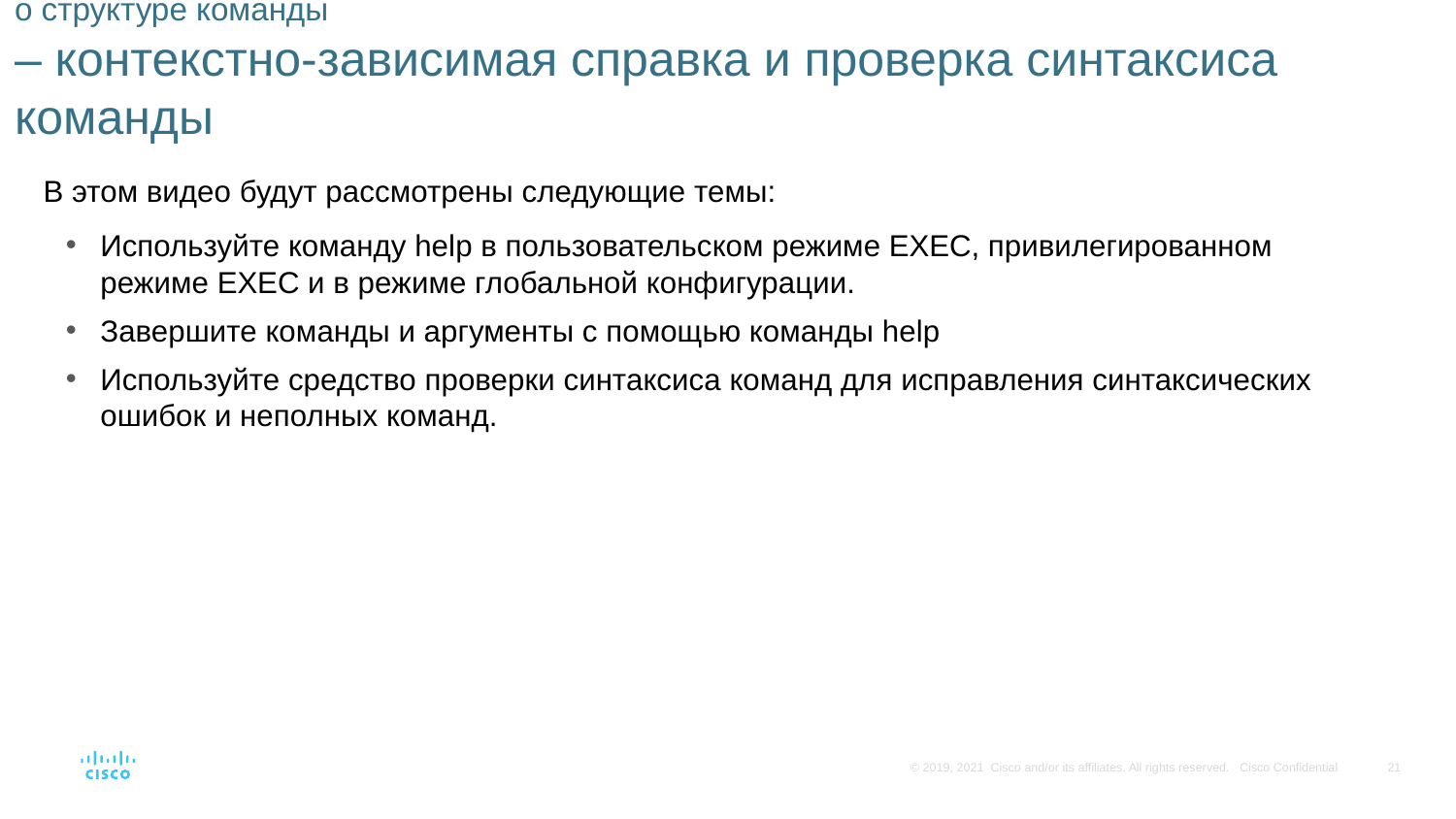

# о структуре команды – контекстно-зависимая справка и проверка синтаксиса команды
В этом видео будут рассмотрены следующие темы:
Используйте команду help в пользовательском режиме EXEC, привилегированном режиме EXEC и в режиме глобальной конфигурации.
Завершите команды и аргументы с помощью команды help
Используйте средство проверки синтаксиса команд для исправления синтаксических ошибок и неполных команд.